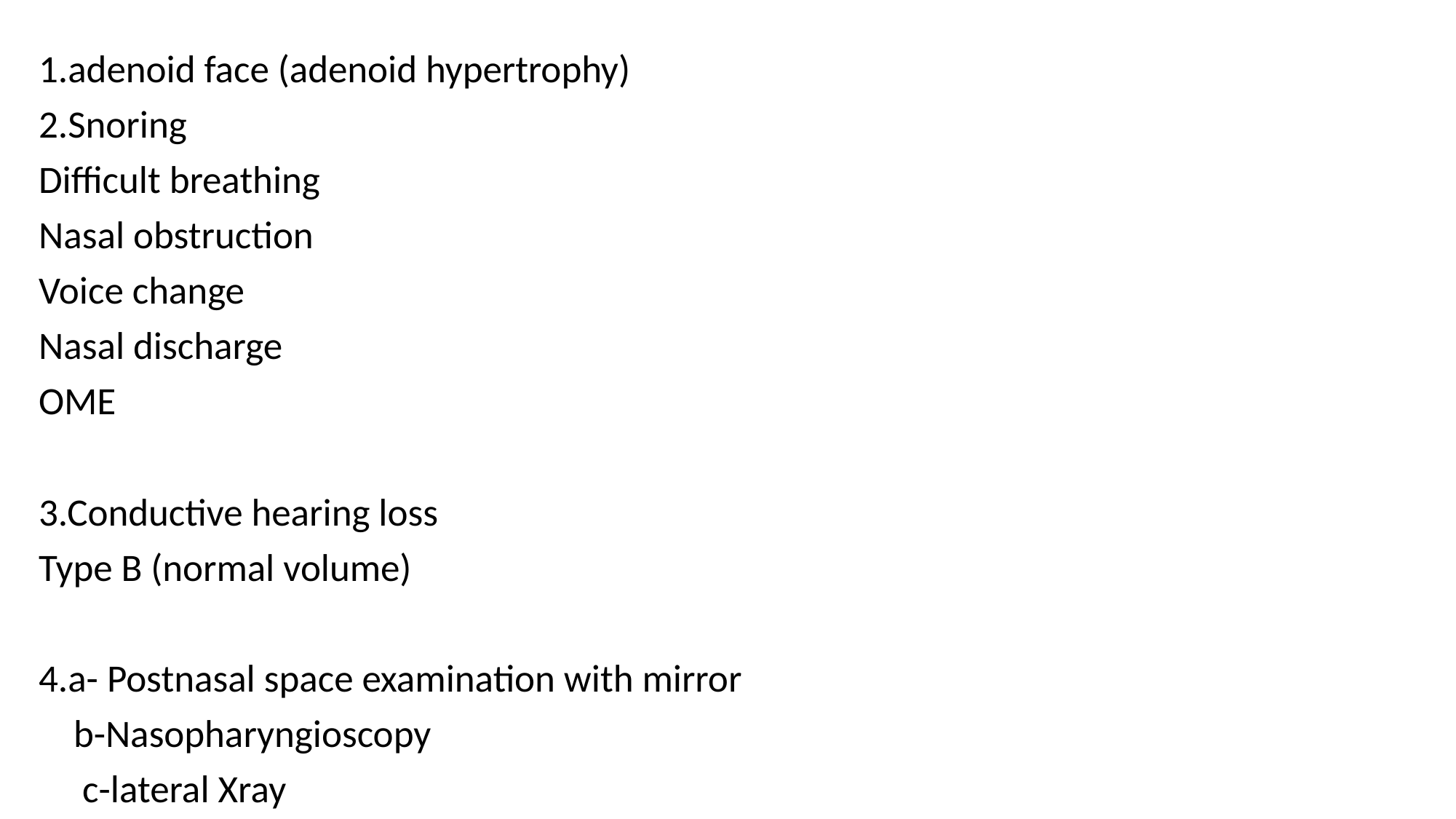

1.adenoid face (adenoid hypertrophy)
2.Snoring
Difficult breathing
Nasal obstruction
Voice change
Nasal discharge
OME

3.Conductive hearing loss
Type B (normal volume)

4.a- Postnasal space examination with mirror
    b-Nasopharyngioscopy
     c-lateral Xray